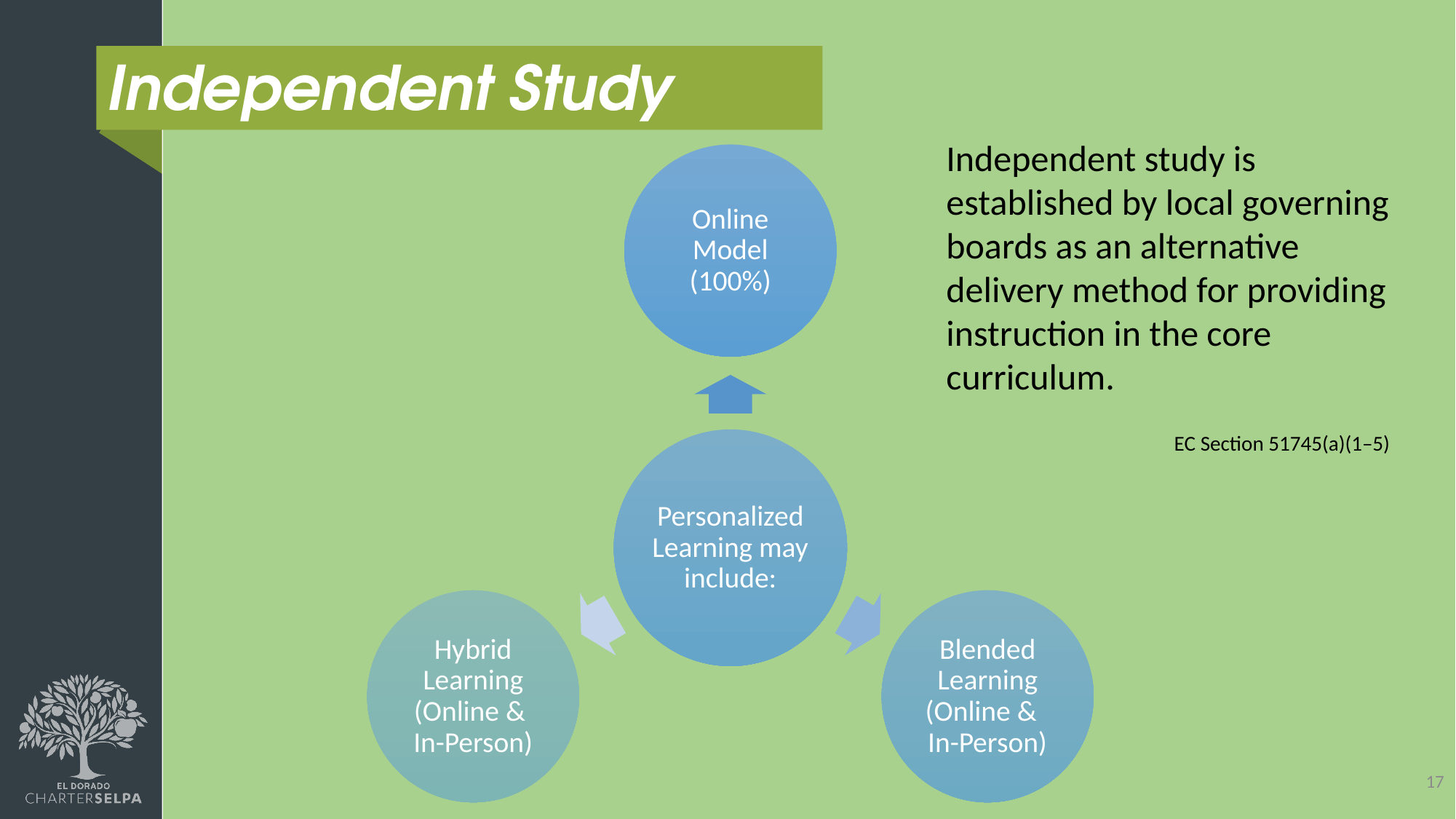

# Independent Study
Independent study is established by local governing boards as an alternative delivery method for providing instruction in the core curriculum.

EC Section 51745(a)(1–5)
Personalized Learning may include:

Online Model (100%)

Blended Learning (Online &   In-Person)

Hybrid Learning (Online &  In-Person)
17